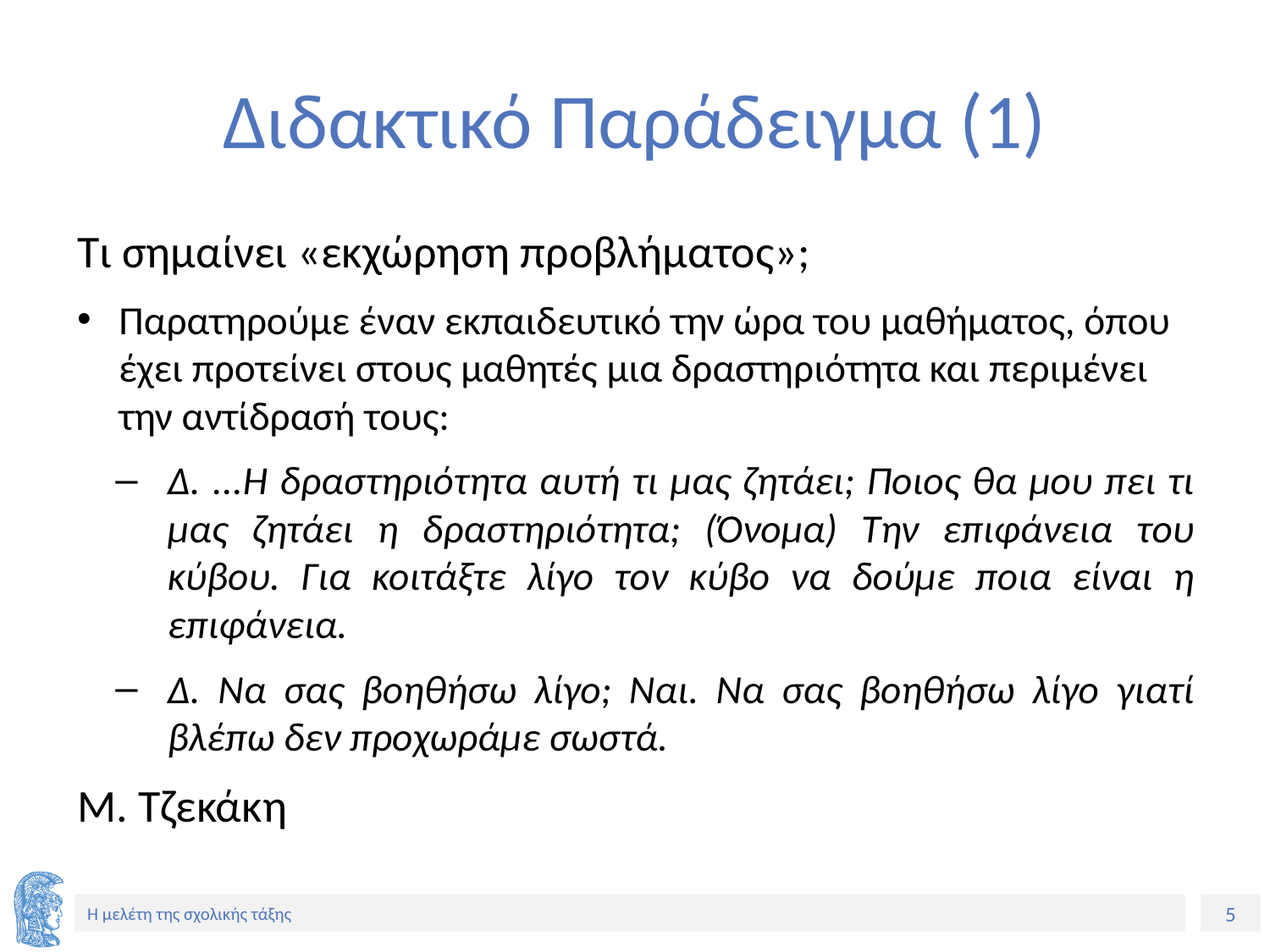

# Διδακτικό Παράδειγμα (1)
Τι σημαίνει «εκχώρηση προβλήματος»;
Παρατηρούμε έναν εκπαιδευτικό την ώρα του μαθήματος, όπου έχει προτείνει στους μαθητές μια δραστηριότητα και περιμένει την αντίδρασή τους:
Δ. ...Η δραστηριότητα αυτή τι μας ζητάει; Ποιος θα μου πει τι μας ζητάει η δραστηριότητα; (Όνομα) Την επιφάνεια του κύβου. Για κοιτάξτε λίγο τον κύβο να δούμε ποια είναι η επιφάνεια.
Δ. Να σας βοηθήσω λίγο; Ναι. Να σας βοηθήσω λίγο γιατί βλέπω δεν προχωράμε σωστά.
Μ. Τζεκάκη